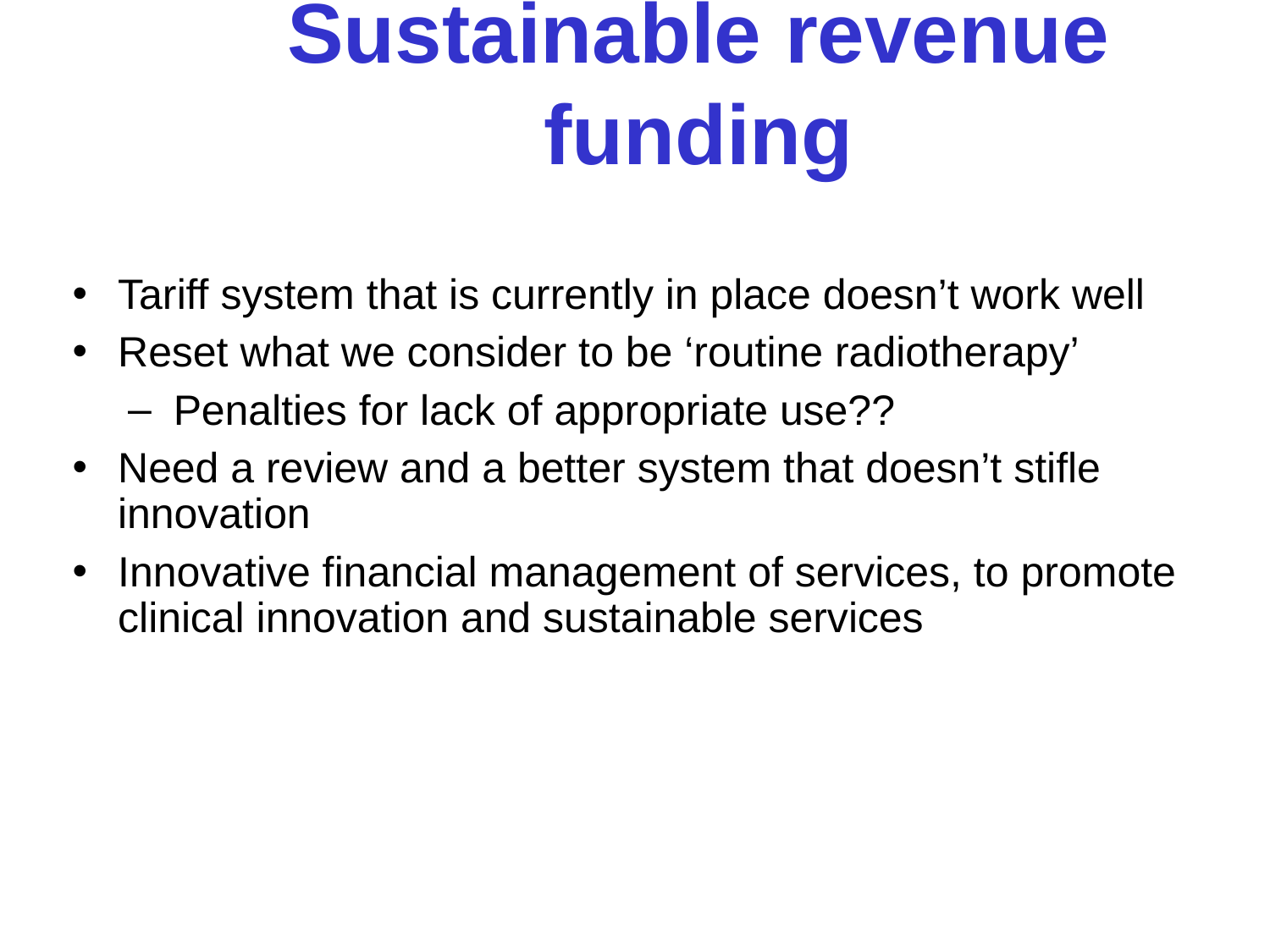

Sustainable revenue funding
Tariff system that is currently in place doesn’t work well
Reset what we consider to be ‘routine radiotherapy’
Penalties for lack of appropriate use??
Need a review and a better system that doesn’t stifle innovation
Innovative financial management of services, to promote clinical innovation and sustainable services